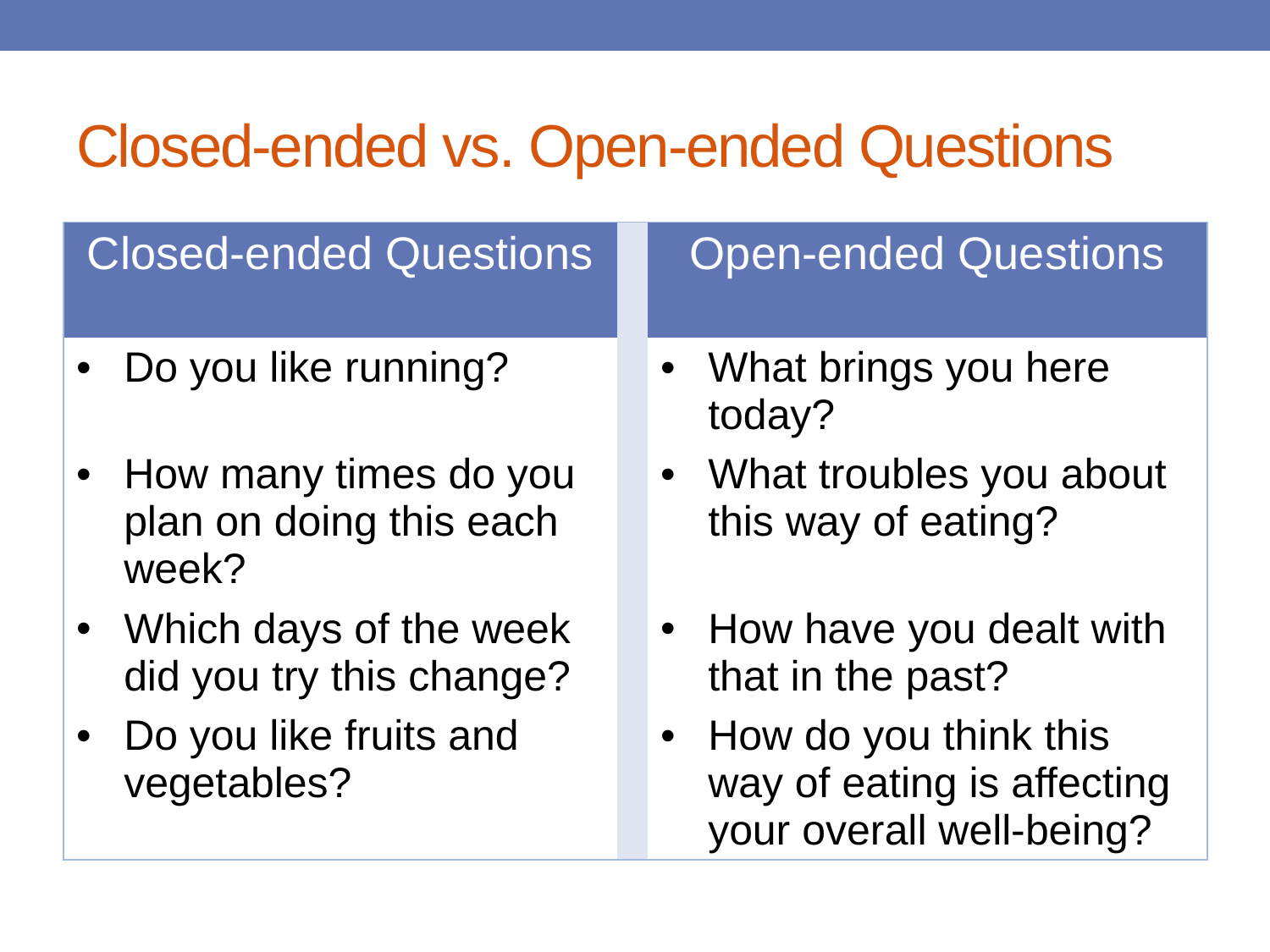

# Closed-ended vs. Open-ended Questions
| Closed-ended Questions |  | Open-ended Questions |
| --- | --- | --- |
| Do you like running? |  | What brings you here today? |
| How many times do you plan on doing this each week? |  | What troubles you about this way of eating? |
| Which days of the week did you try this change? |  | How have you dealt with that in the past? |
| Do you like fruits and vegetables? |  | How do you think this way of eating is affecting your overall well-being? |